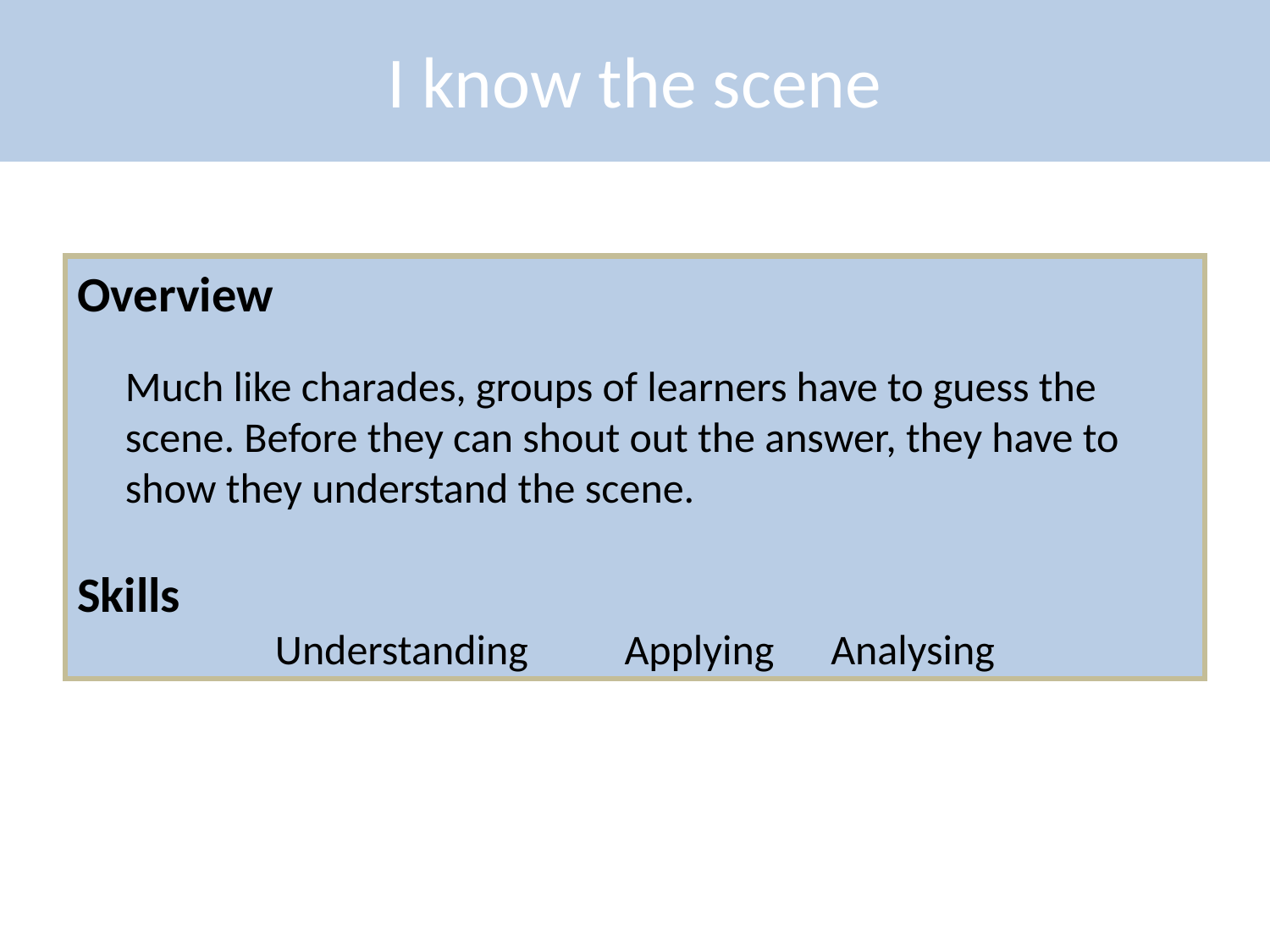

I know the scene
Overview

	Much like charades, groups of learners have to guess the scene. Before they can shout out the answer, they have to show they understand the scene.

Skills
Understanding	     Applying	Analysing